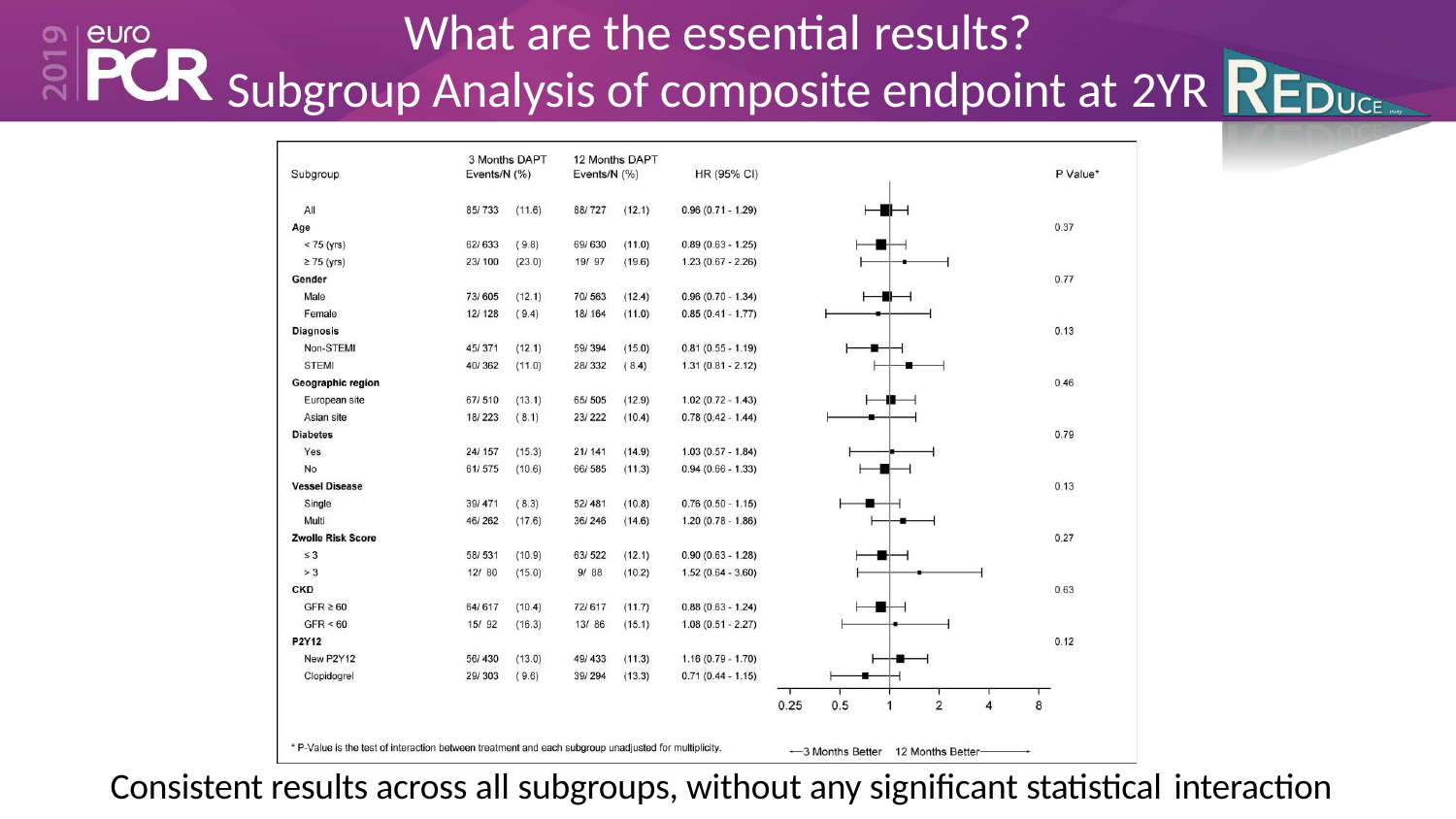

# What are the essential results?
Subgroup Analysis of composite endpoint at 2YR

Consistent results across all subgroups, without any significant statistical interaction